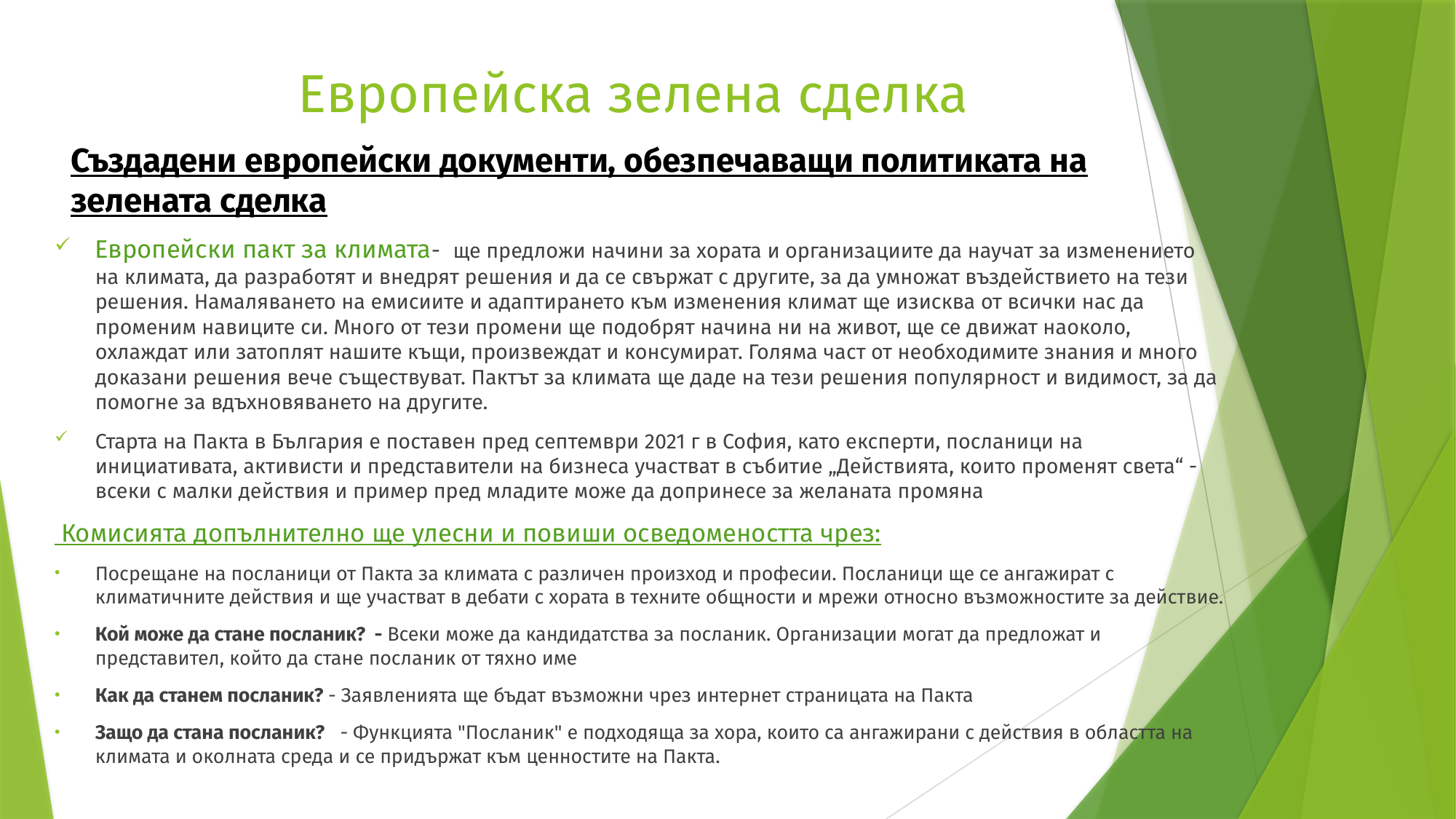

Европейска зелена сделка
# Създадени европейски документи, обезпечаващи политиката на зелената сделка

Европейски пакт за климата-  ще предложи начини за хората и организациите да научат за изменението на климата, да разработят и внедрят решения и да се свържат с другите, за да умножат въздействието на тези решения. Намаляването на емисиите и адаптирането към изменения климат ще изисква от всички нас да променим навиците си. Много от тези промени ще подобрят начина ни на живот, ще се движат наоколо, охлаждат или затоплят нашите къщи, произвеждат и консумират. Голяма част от необходимите знания и много доказани решения вече съществуват. Пактът за климата ще даде на тези решения популярност и видимост, за да помогне за вдъхновяването на другите.
Старта на Пакта в България е поставен пред септември 2021 г в София, като експерти, посланици на инициативата, активисти и представители на бизнеса участват в събитие „Действията, които променят света“ - всеки с малки действия и пример пред младите може да допринесе за желаната промяна
 Комисията допълнително ще улесни и повиши осведомеността чрез:
Посрещане на посланици от Пакта за климата с различен произход и професии. Посланици ще се ангажират с климатичните действия и ще участват в дебати с хората в техните общности и мрежи относно възможностите за действие.
Кой може да стане посланик?  - Всеки може да кандидатства за посланик. Организации могат да предложат и представител, който да стане посланик от тяхно име
Как да станем посланик? - Заявленията ще бъдат възможни чрез интернет страницата на Пакта
Защо да стана посланик?   - Функцията "Посланик" е подходяща за хора, които са ангажирани с действия в областта на климата и околната среда и се придържат към ценностите на Пакта.